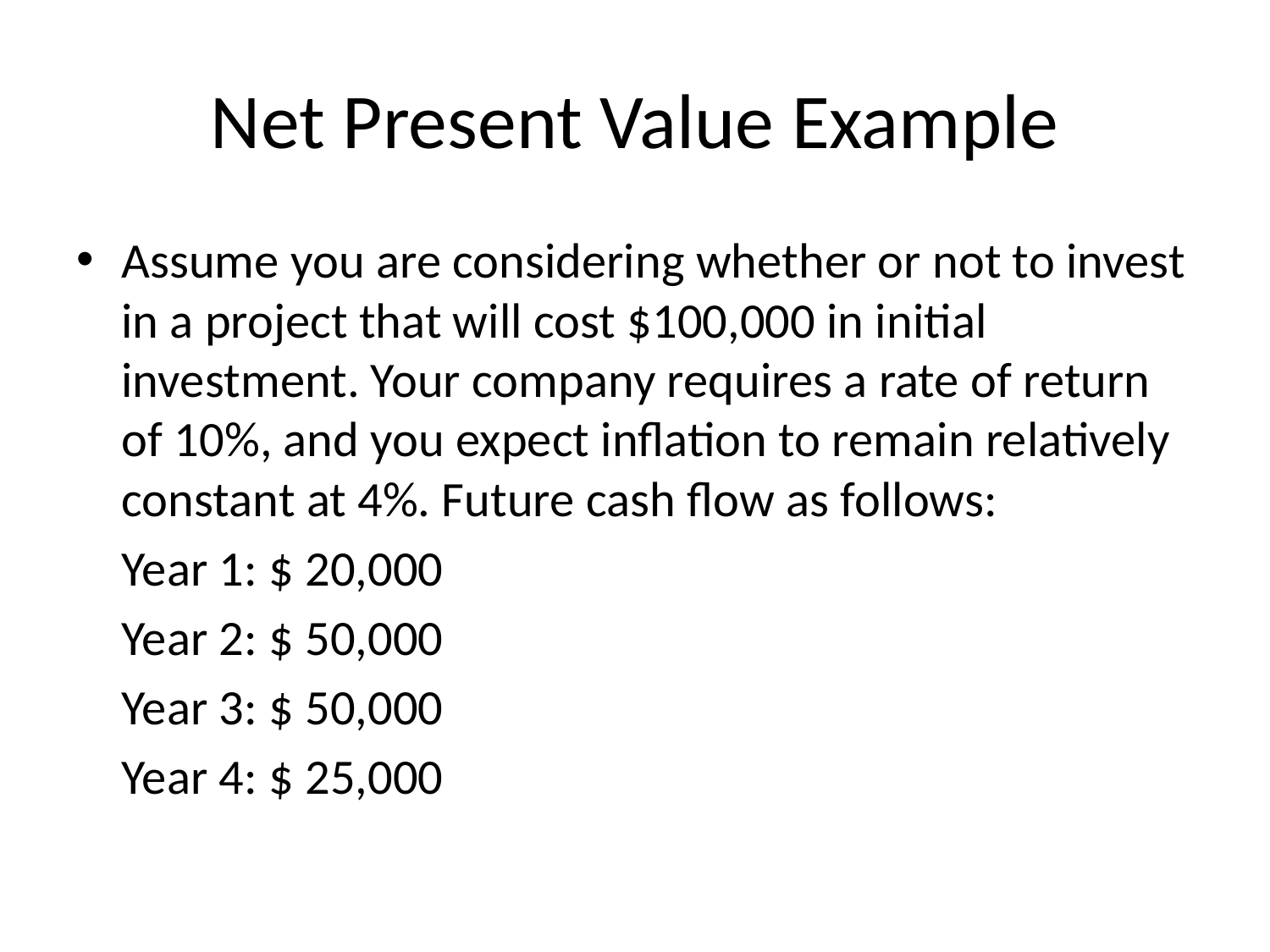

# Net Present Value Example
Assume you are considering whether or not to invest in a project that will cost $100,000 in initial investment. Your company requires a rate of return of 10%, and you expect inflation to remain relatively constant at 4%. Future cash flow as follows:
	Year 1: $ 20,000
	Year 2: $ 50,000
	Year 3: $ 50,000
	Year 4: $ 25,000